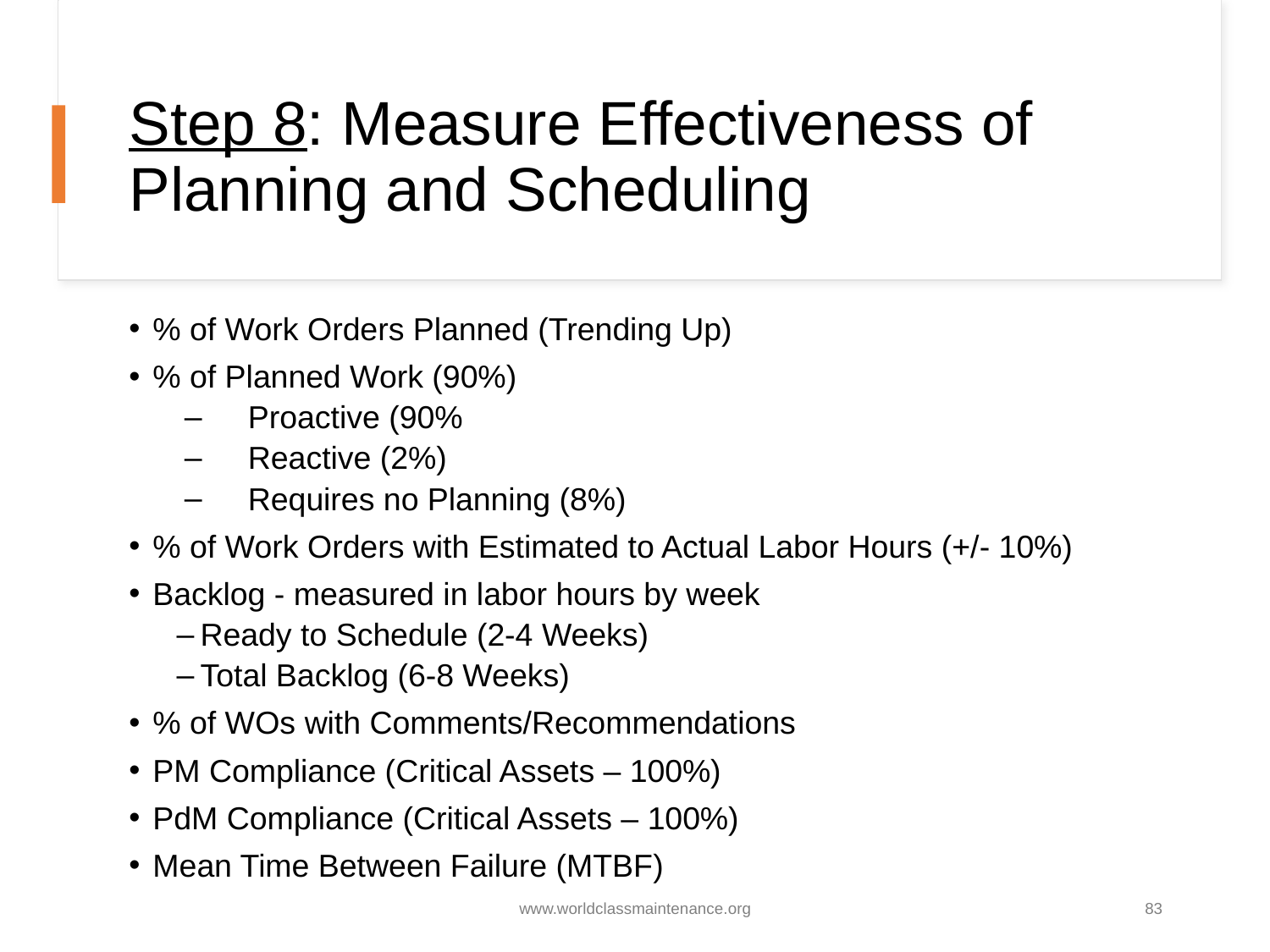

# Step 8: Measure Effectiveness of Planning and Scheduling

% of Work Orders Planned (Trending Up)
% of Planned Work (90%)
Proactive (90%
Reactive (2%)
Requires no Planning (8%)
% of Work Orders with Estimated to Actual Labor Hours (+/- 10%)
Backlog - measured in labor hours by week
Ready to Schedule (2-4 Weeks)
Total Backlog (6-8 Weeks)
% of WOs with Comments/Recommendations
PM Compliance (Critical Assets – 100%)
PdM Compliance (Critical Assets – 100%)
Mean Time Between Failure (MTBF)

www.worldclassmaintenance.org
83